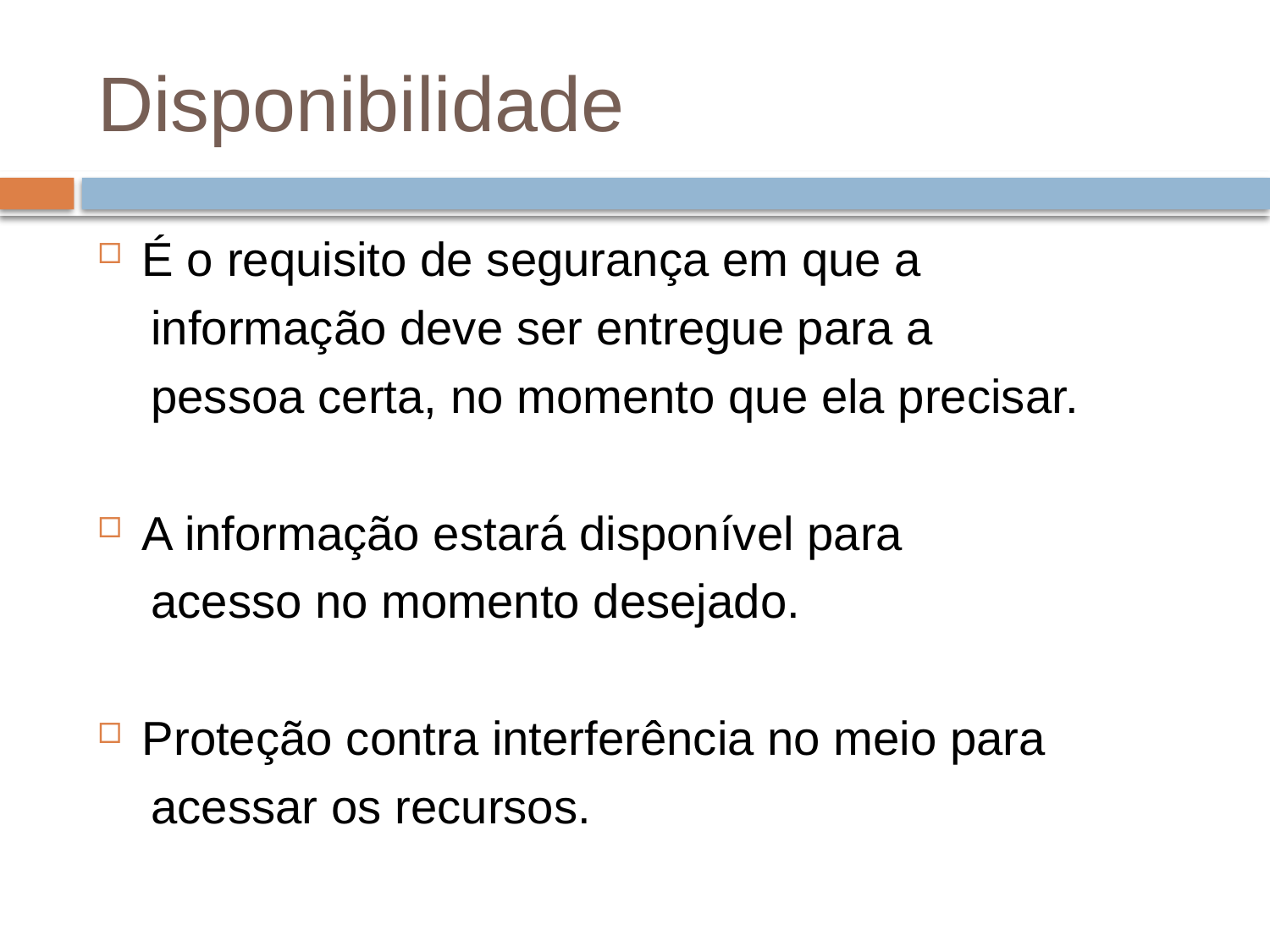

# Disponibilidade
É o requisito de segurança em que a
    informação deve ser entregue para a
    pessoa certa, no momento que ela precisar.

A informação estará disponível para
    acesso no momento desejado.

Proteção contra interferência no meio para
    acessar os recursos.